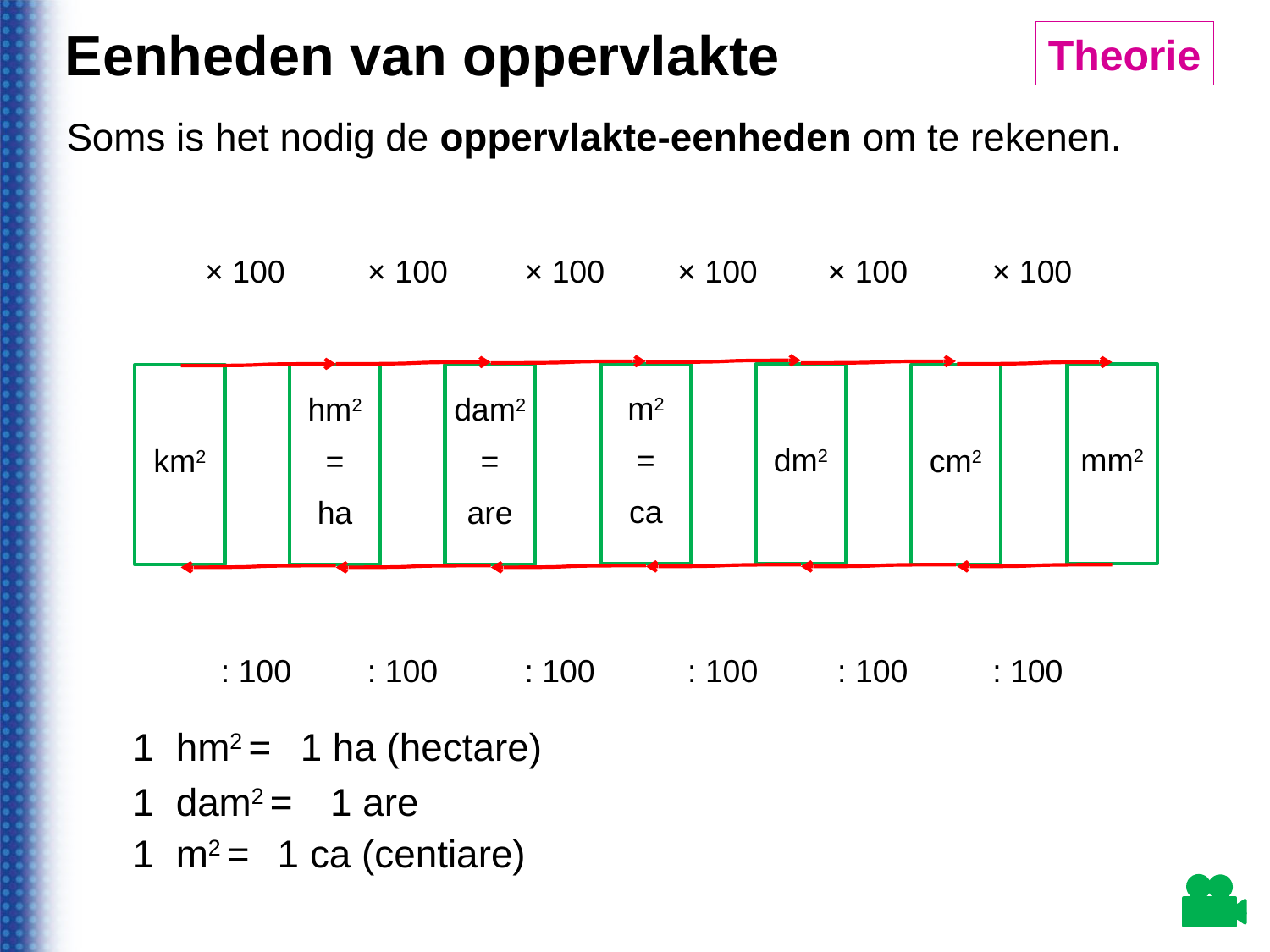

Eenheden van oppervlakte
Theorie
© Noordhoff Uitgevers bv

Soms is het nodig de oppervlakte-eenheden om te rekenen.
× 100
× 100
× 100
× 100
× 100
× 100

m2
=
ca

dm2

mm2

km2

hm2
=
ha

dam2
=
are

cm2
: 100
: 100
: 100
: 100
: 100
: 100
1  hm2 =
1 ha (hectare)
1  dam2 =
1 are
1  m2 =
1 ca (centiare)